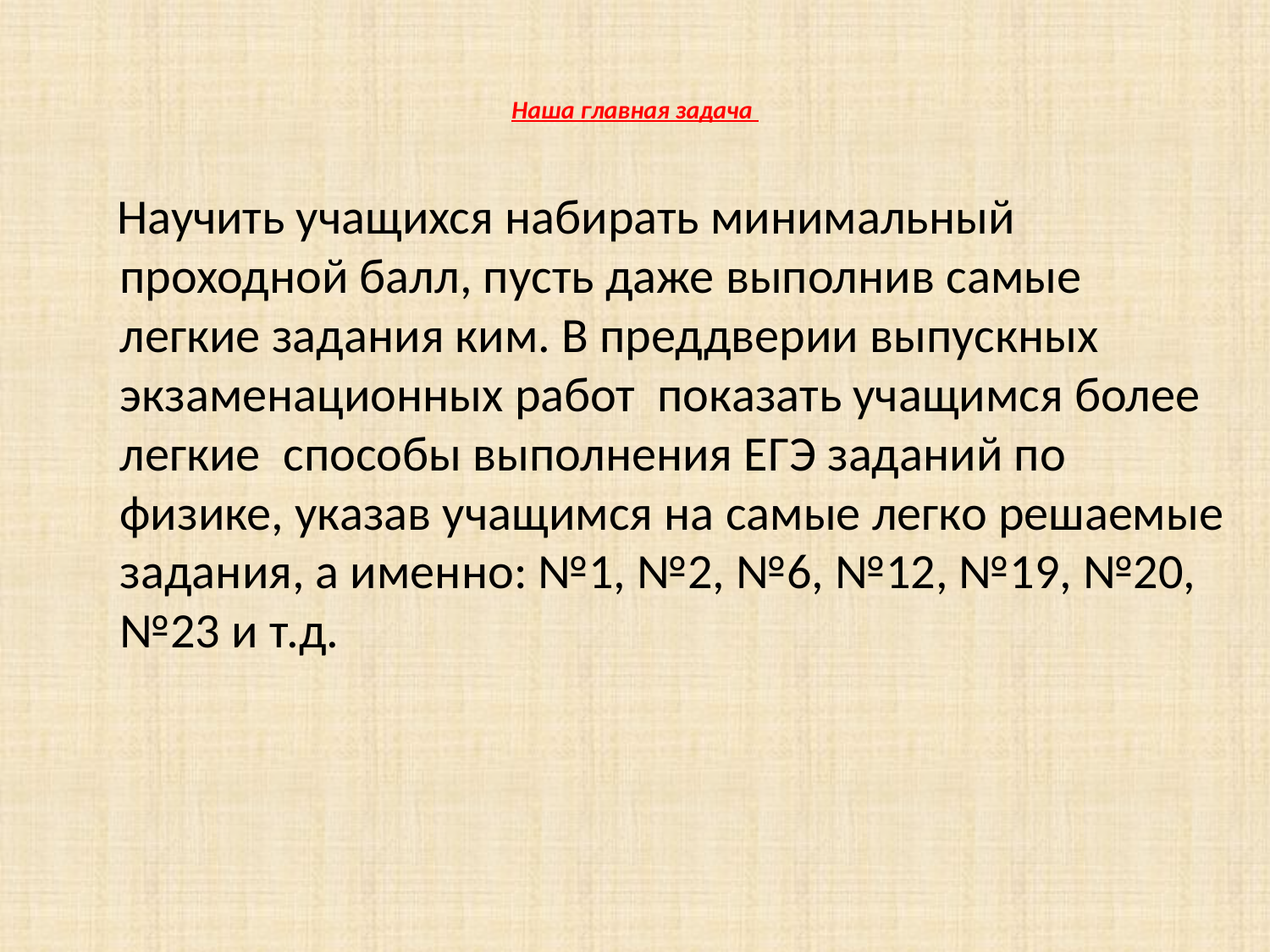

# Наша главная задача

    Научить учащихся набирать минимальный проходной балл, пусть даже выполнив самые легкие задания ким. В преддверии выпускных экзаменационных работ  показать учащимся более легкие  способы выполнения ЕГЭ заданий по физике, указав учащимся на самые легко решаемые задания, а именно: №1, №2, №6, №12, №19, №20, №23 и т.д.